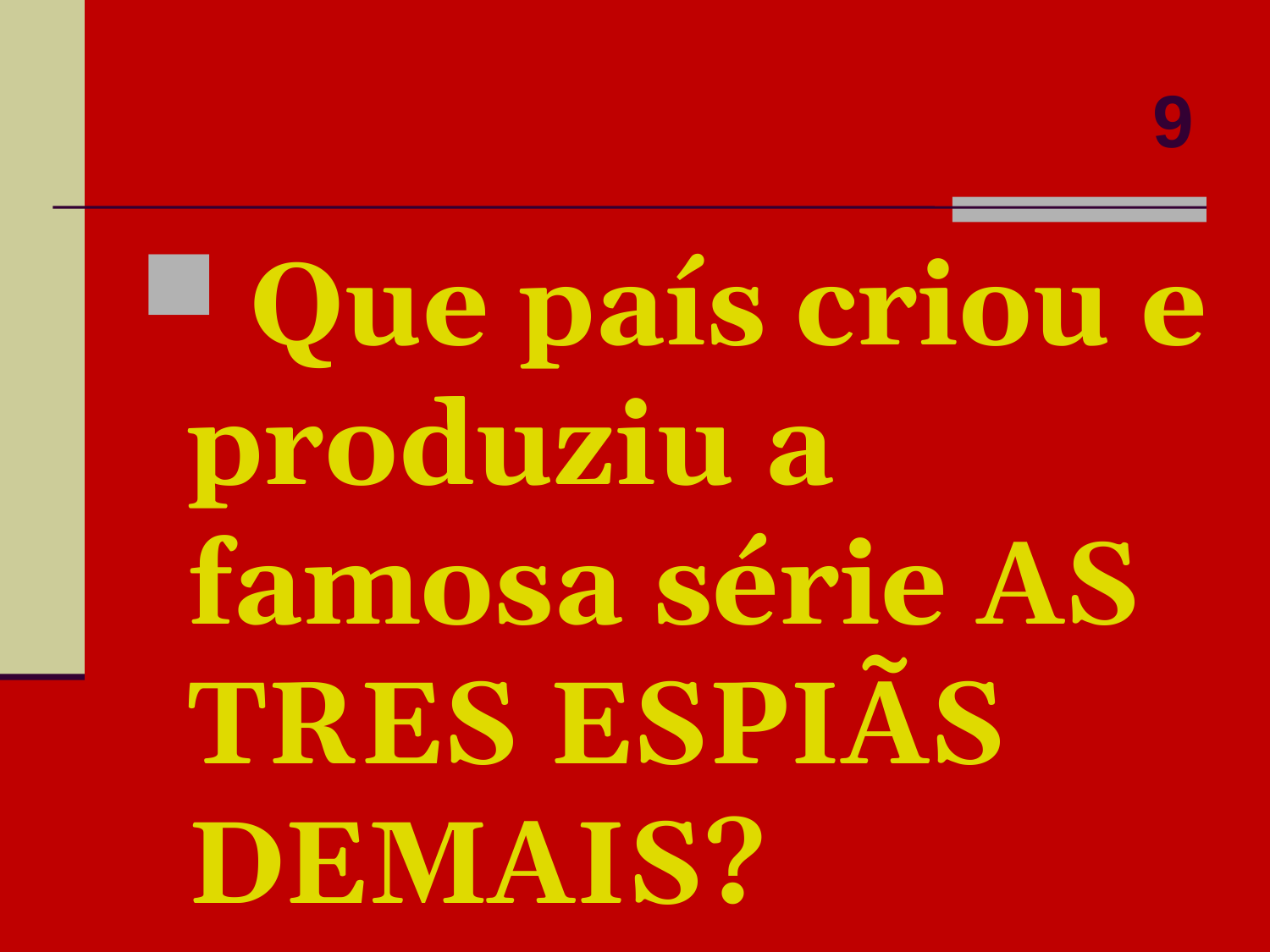

# 9
 Que país criou e produziu a famosa série AS TRES ESPIÃS DEMAIS?